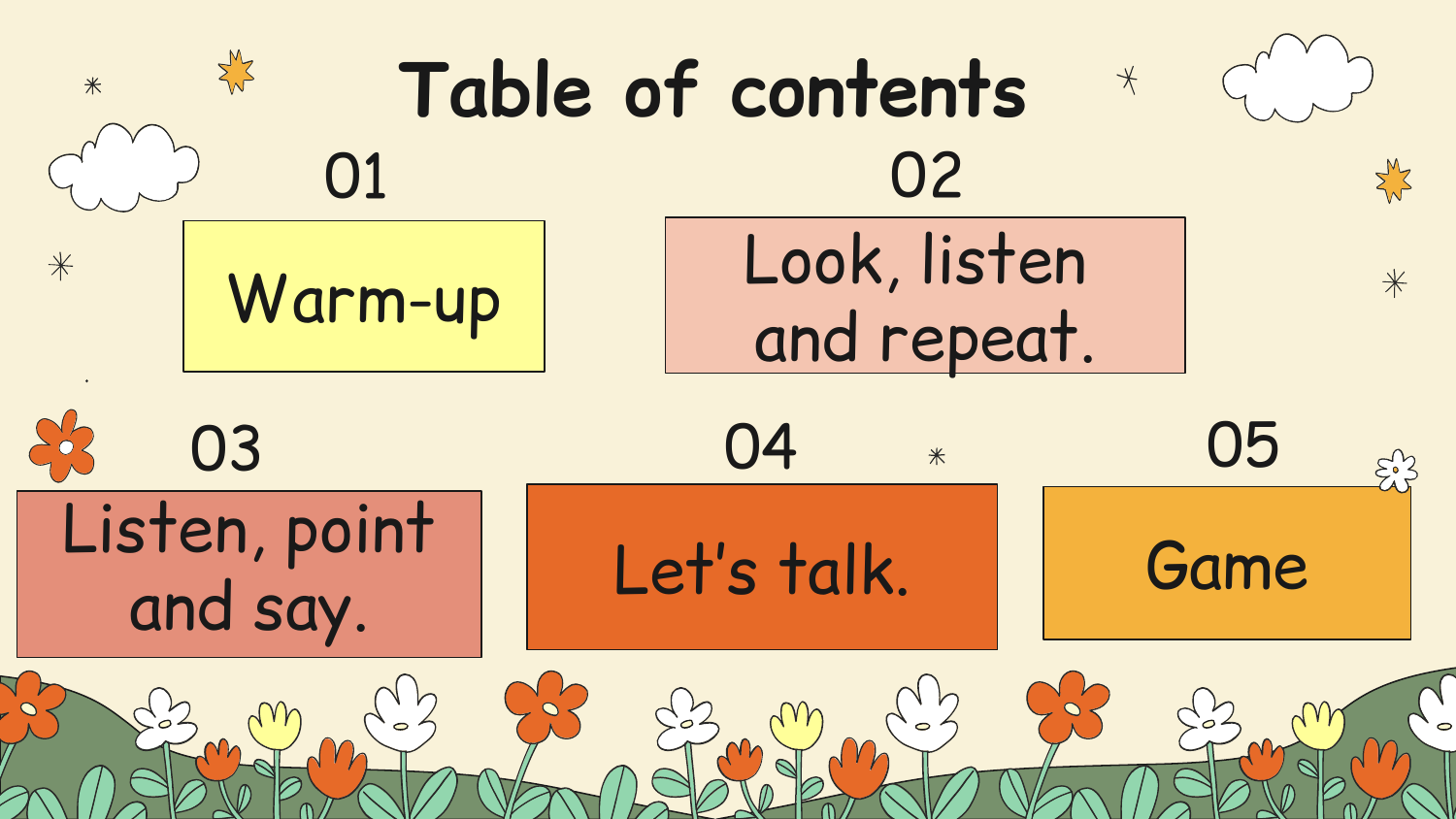

# Table of contents

02
01

Look, listen
and repeat.
Warm-up

05
04
03

Let’s talk.
Game

Listen, point and say.